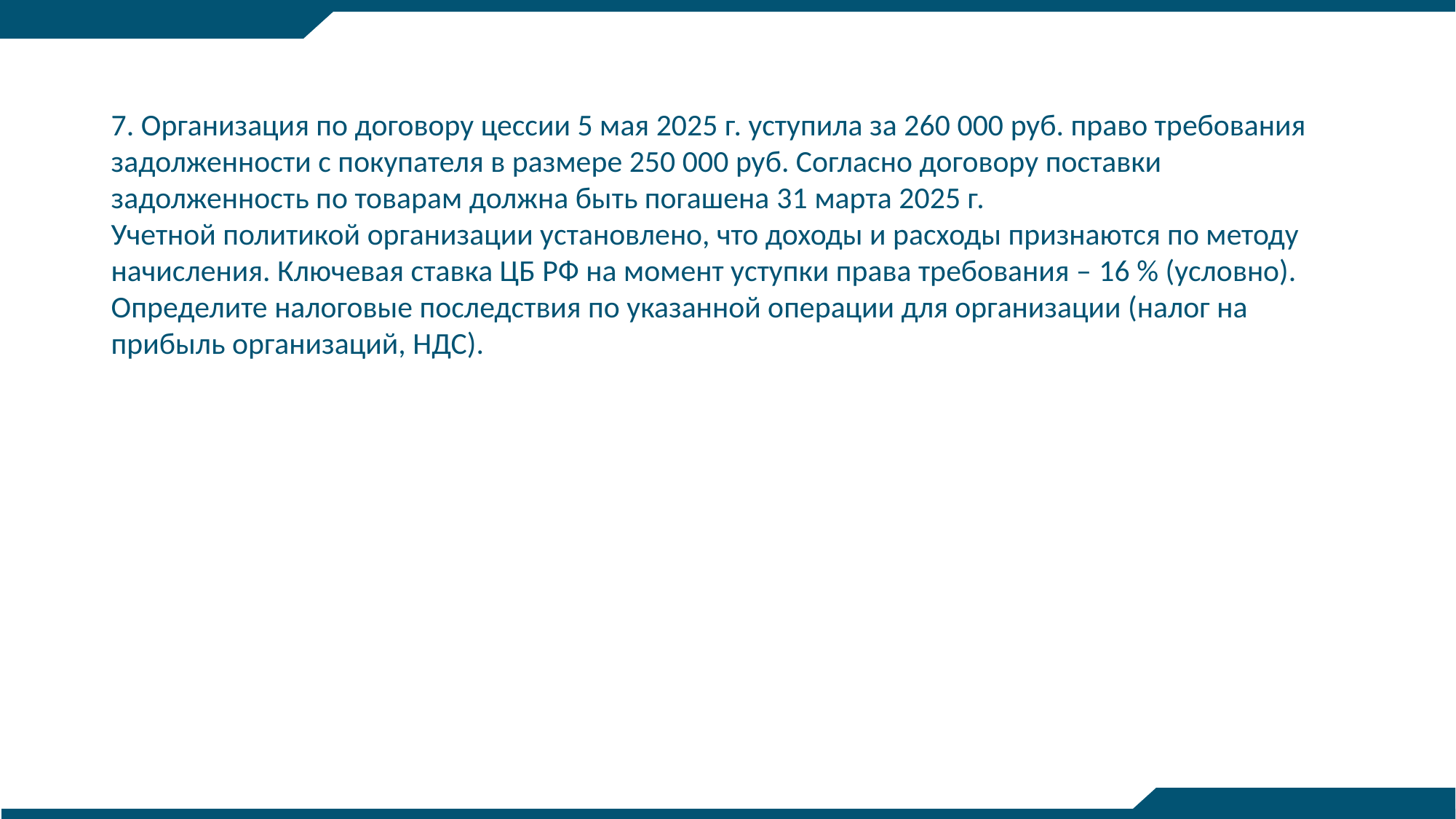

7. Организация по договору цессии 5 мая 2025 г. уступила за 260 000 руб. право требования задолженности с покупателя в размере 250 000 руб. Согласно договору поставки задолженность по товарам должна быть погашена 31 марта 2025 г.
Учетной политикой организации установлено, что доходы и расходы признаются по методу начисления. Ключевая ставка ЦБ РФ на момент уступки права требования – 16 % (условно).
Определите налоговые последствия по указанной операции для организации (налог на прибыль организаций, НДС).